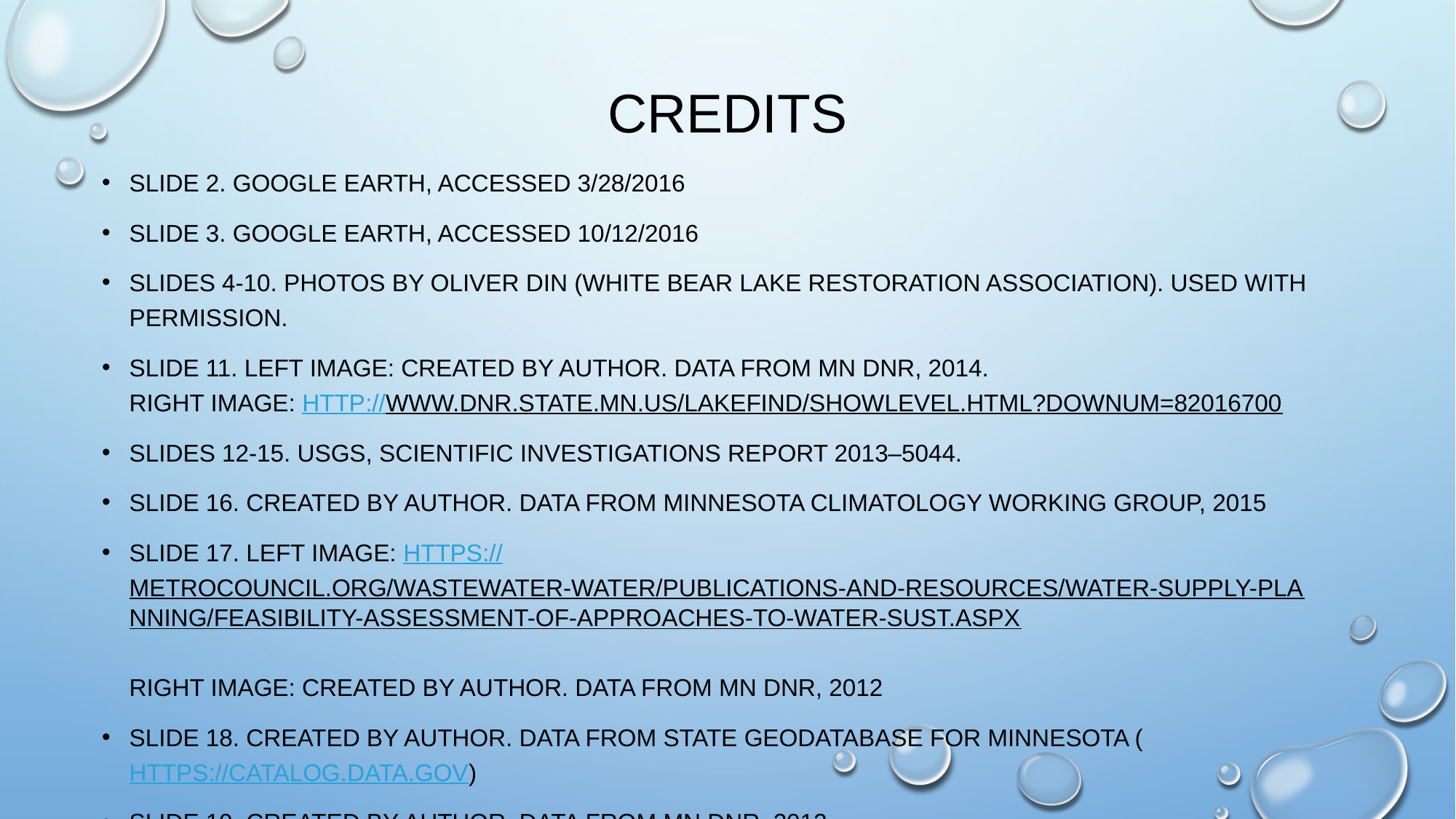

# credits
Slide 2. Google Earth, accessed 3/28/2016
Slide 3. Google Earth, accessed 10/12/2016
Slides 4-10. Photos by Oliver Din (White Bear Lake Restoration Association). Used with permission.
Slide 11. left Image: created by author. Data from MN DNR, 2014.
right image: http://www.dnr.state.mn.us/lakefind/showlevel.html?downum=82016700
Slides 12-15. USGS, Scientific Investigations Report 2013–5044.
Slide 16. created by author. Data from Minnesota climatology working group, 2015
Slide 17. left image: https://metrocouncil.org/Wastewater-Water/Publications-And-Resources/WATER-SUPPLY-PLANNING/Feasibility-Assessment-of-Approaches-to-Water-Sust.aspx
Right image: created by author. Data from MN DNR, 2012
Slide 18. created by author. Data from State Geodatabase for Minnesota (https://catalog.data.gov)
slide 19. created by author. Data from MN DNR, 2012